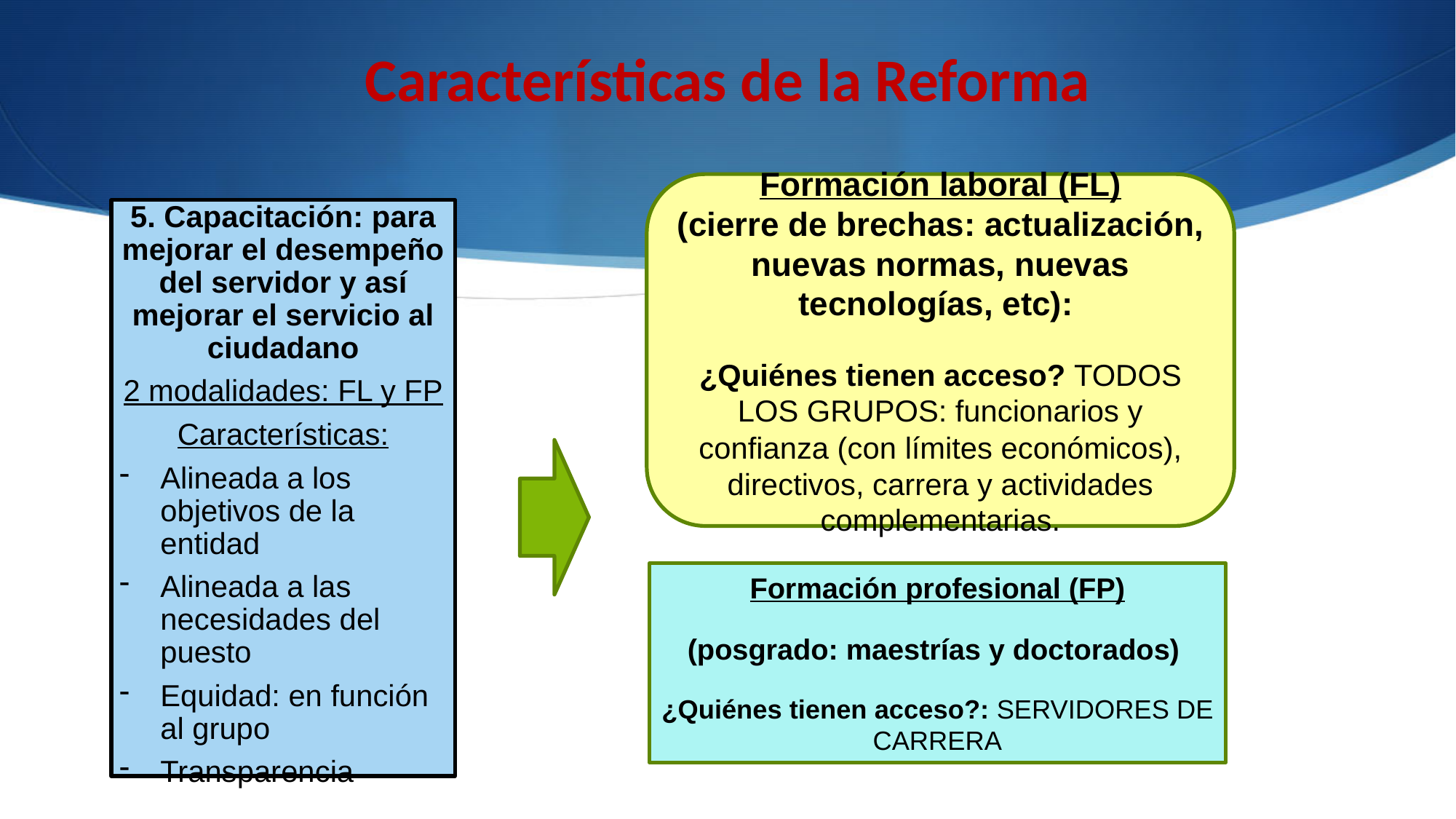

# Características de la Reforma
Formación laboral (FL)
(cierre de brechas: actualización, nuevas normas, nuevas tecnologías, etc):

¿Quiénes tienen acceso? TODOS LOS GRUPOS: funcionarios y confianza (con límites económicos), directivos, carrera y actividades complementarias.

5. Capacitación: para mejorar el desempeño del servidor y así mejorar el servicio al ciudadano
2 modalidades: FL y FP
Características:
Alineada a los objetivos de la entidad
Alineada a las necesidades del puesto
Equidad: en función al grupo
Transparencia

Formación profesional (FP)
(posgrado: maestrías y doctorados)
¿Quiénes tienen acceso?: SERVIDORES DE CARRERA